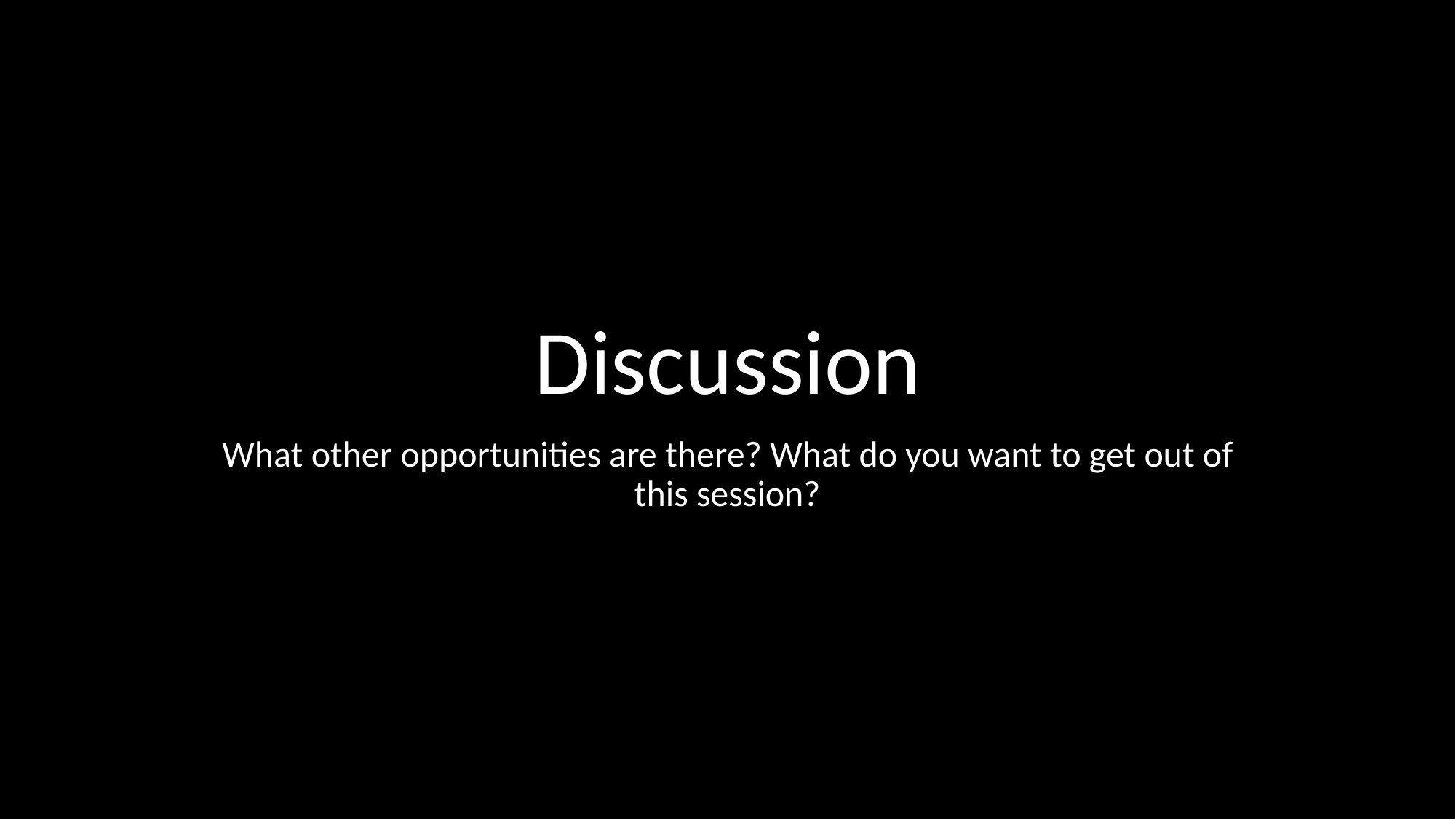

# Discussion
What other opportunities are there? What do you want to get out of this session?